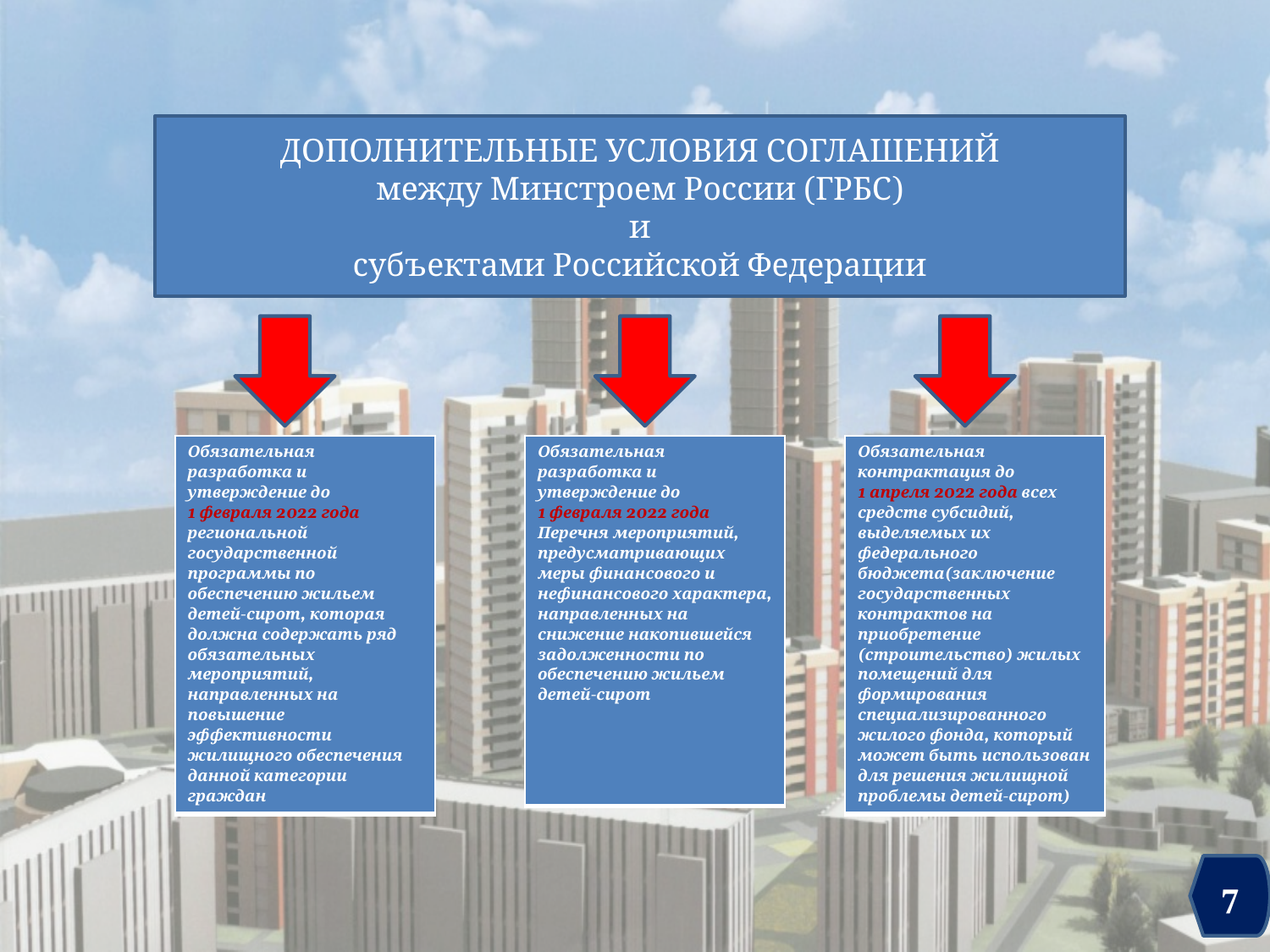

ДОПОЛНИТЕЛЬНЫЕ УСЛОВИЯ СОГЛАШЕНИЙ
между Минстроем России (ГРБС)
 и
субъектами Российской Федерации

| Обязательная разработка и утверждение до 1 февраля 2022 года региональной государственной программы по обеспечению жильем детей-сирот, которая должна содержать ряд обязательных мероприятий, направленных на повышение эффективности жилищного обеспечения данной категории граждан |
| --- |
| Обязательная разработка и утверждение до 1 февраля 2022 года Перечня мероприятий, предусматривающих меры финансового и нефинансового характера, направленных на снижение накопившейся задолженности по обеспечению жильем детей-сирот |
| --- |
| Обязательная контрактация до 1 апреля 2022 года всех средств субсидий, выделяемых их федерального бюджета(заключение государственных контрактов на приобретение (строительство) жилых помещений для формирования специализированного жилого фонда, который может быть использован для решения жилищной проблемы детей-сирот) |
| --- |
7